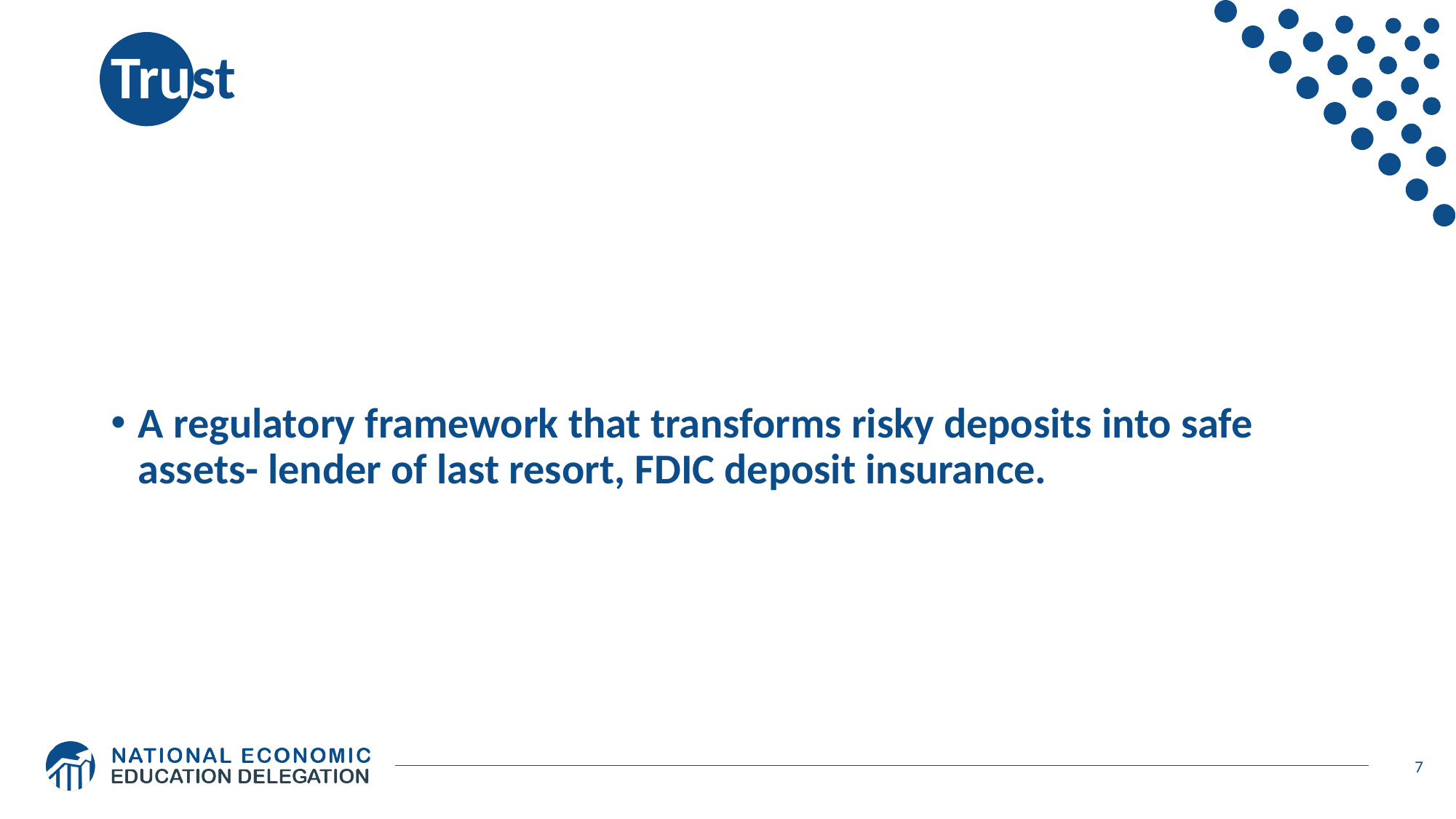

# Trust
A regulatory framework that transforms risky deposits into safe assets- lender of last resort, FDIC deposit insurance.
7